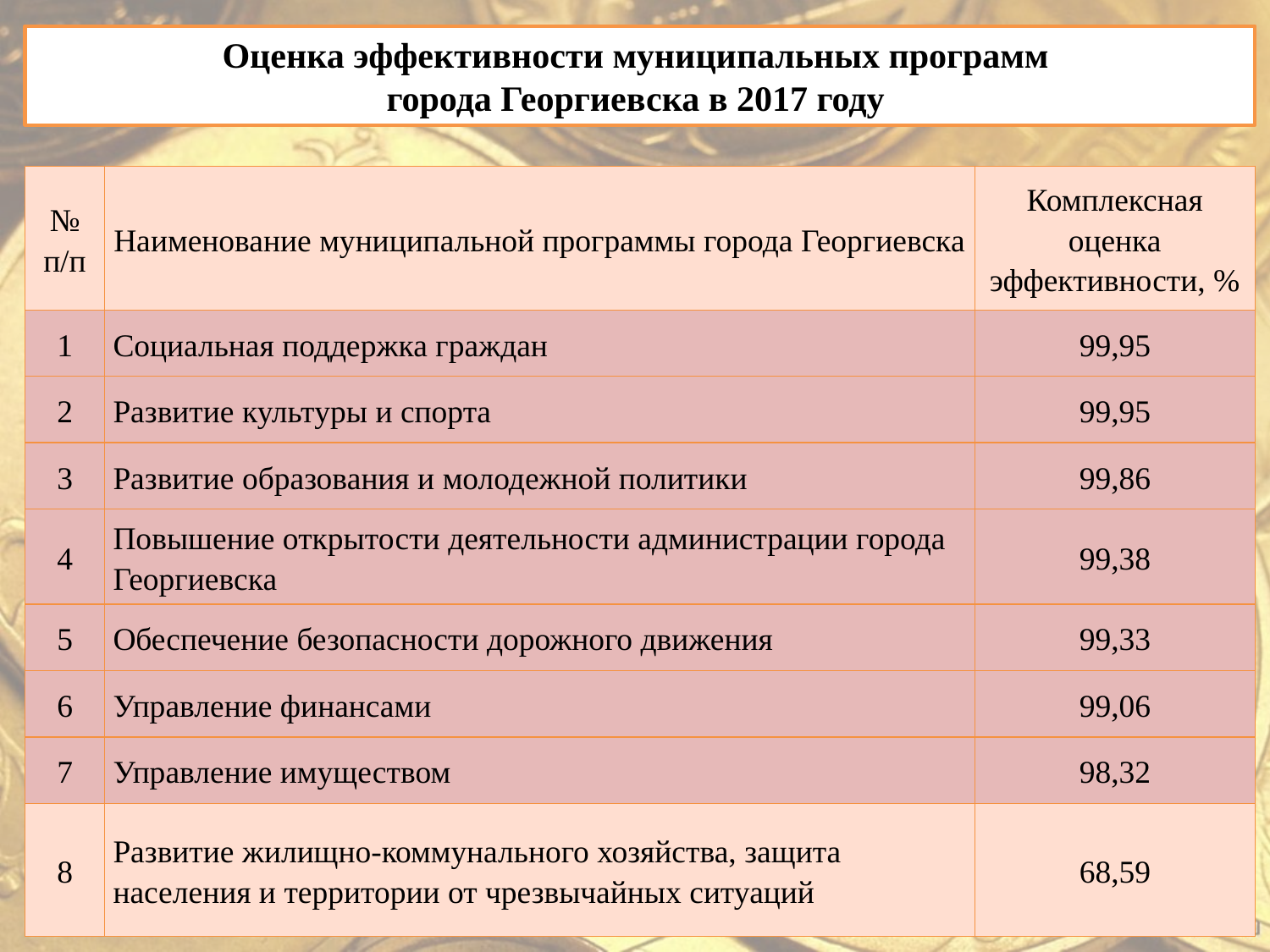

# Оценка эффективности муниципальных программ города Георгиевска в 2017 году
| № п/п | Наименование муниципальной программы города Георгиевска | Комплексная оценка эффективности, % |
| --- | --- | --- |
| 1 | Социальная поддержка граждан | 99,95 |
| 2 | Развитие культуры и спорта | 99,95 |
| 3 | Развитие образования и молодежной политики | 99,86 |
| 4 | Повышение открытости деятельности администрации города Георгиевска | 99,38 |
| 5 | Обеспечение безопасности дорожного движения | 99,33 |
| 6 | Управление финансами | 99,06 |
| 7 | Управление имуществом | 98,32 |
| 8 | Развитие жилищно-коммунального хозяйства, защита населения и территории от чрезвычайных ситуаций | 68,59 |